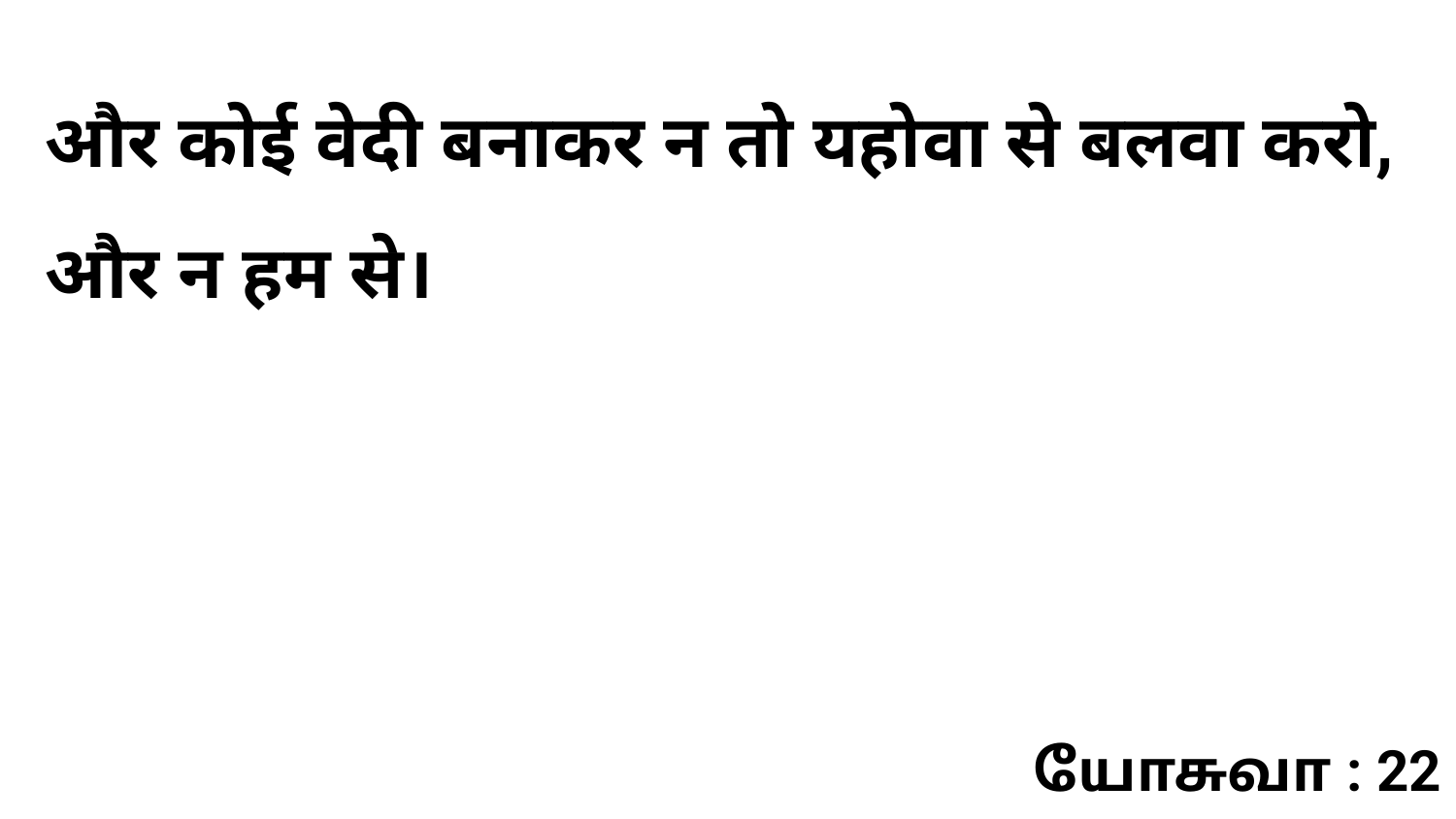

और कोई वेदी बनाकर न तो यहोवा से बलवा करो, और न हम से।
யோசுவா : 22